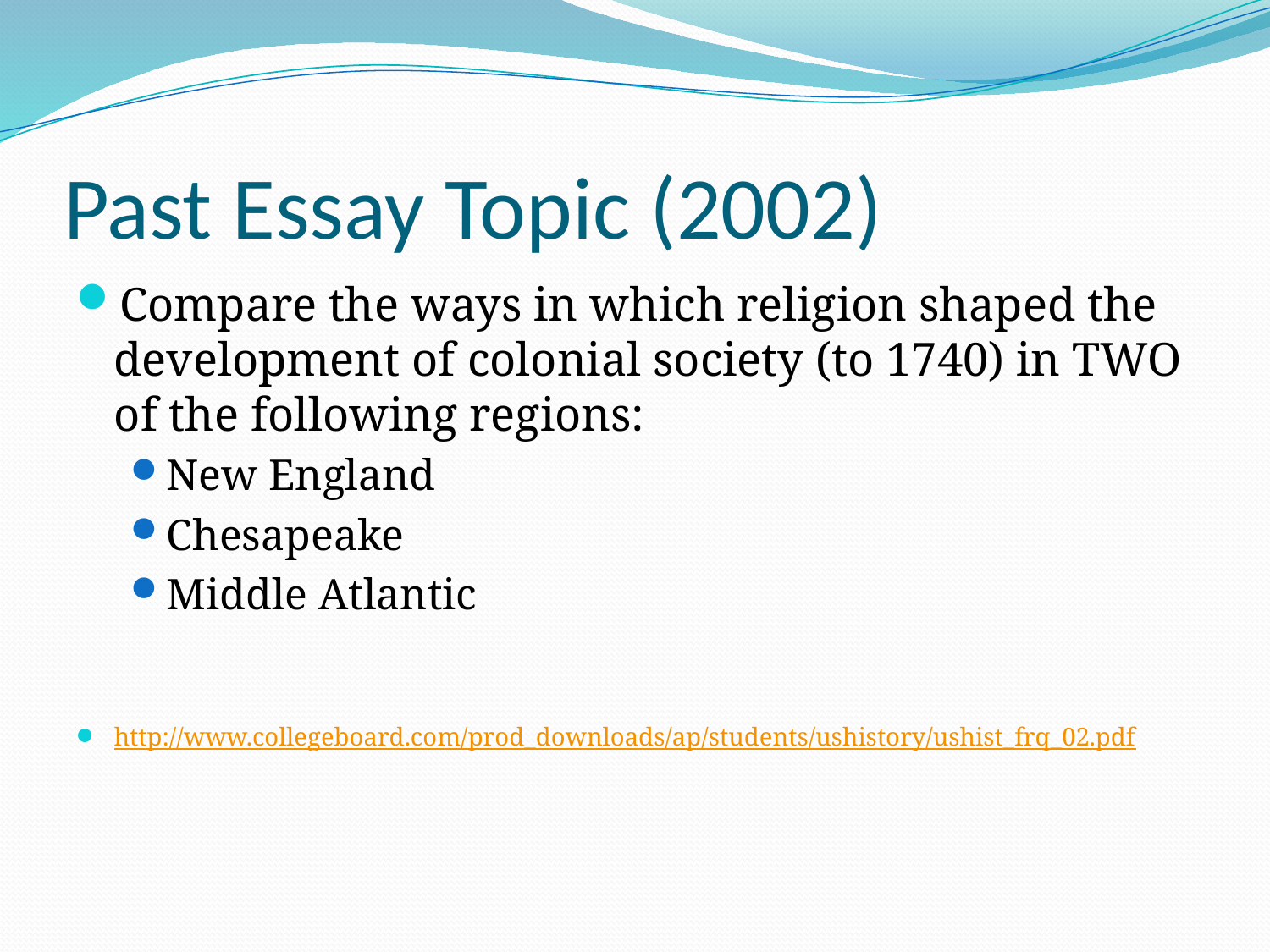

# Past Essay Topic (2002)
Compare the ways in which religion shaped the development of colonial society (to 1740) in TWO of the following regions:
New England
Chesapeake
Middle Atlantic

http://www.collegeboard.com/prod_downloads/ap/students/ushistory/ushist_frq_02.pdf